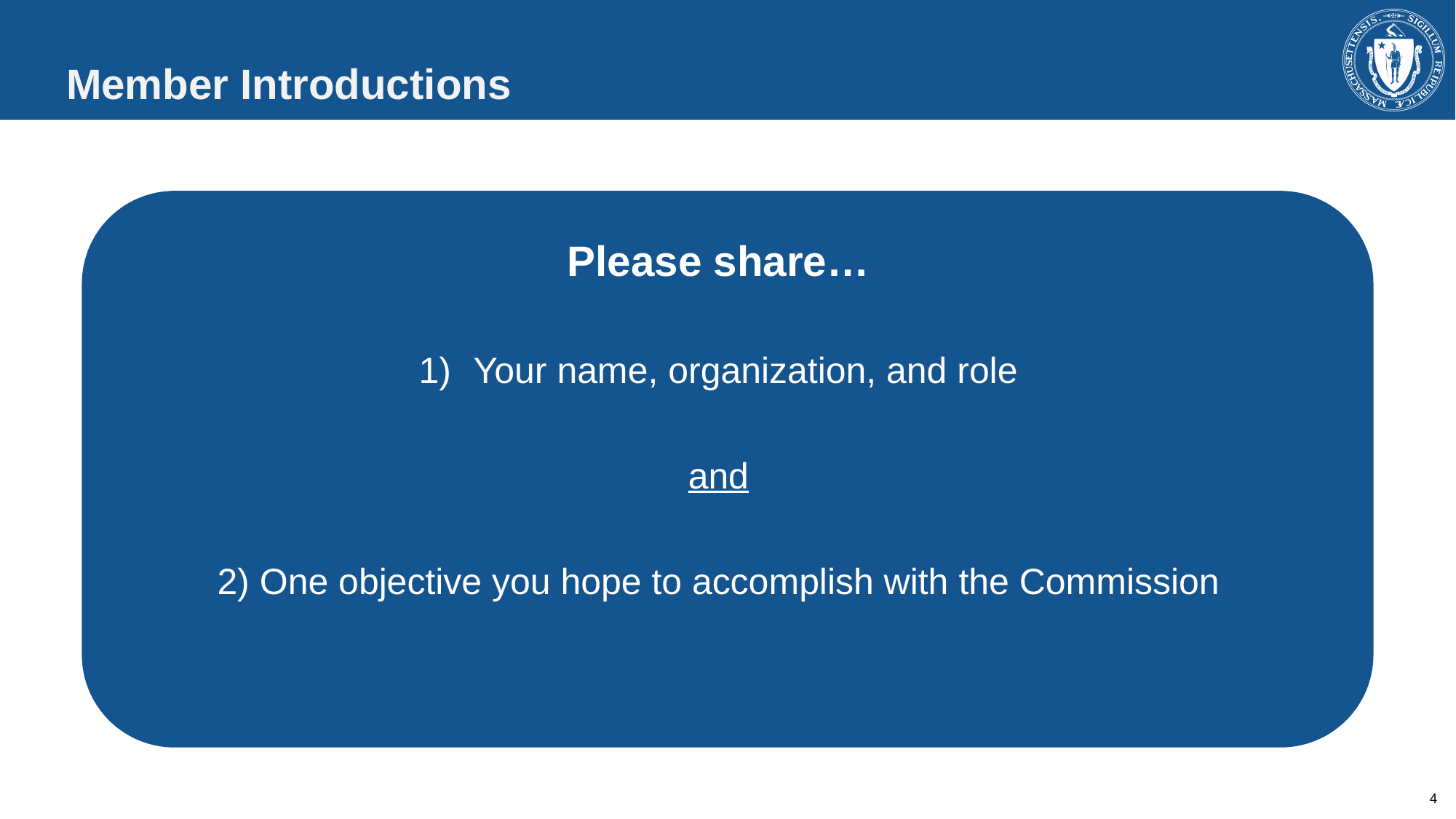

Member Introductions

Please share…

Your name, organization, and role

and

2) One objective you hope to accomplish with the Commission